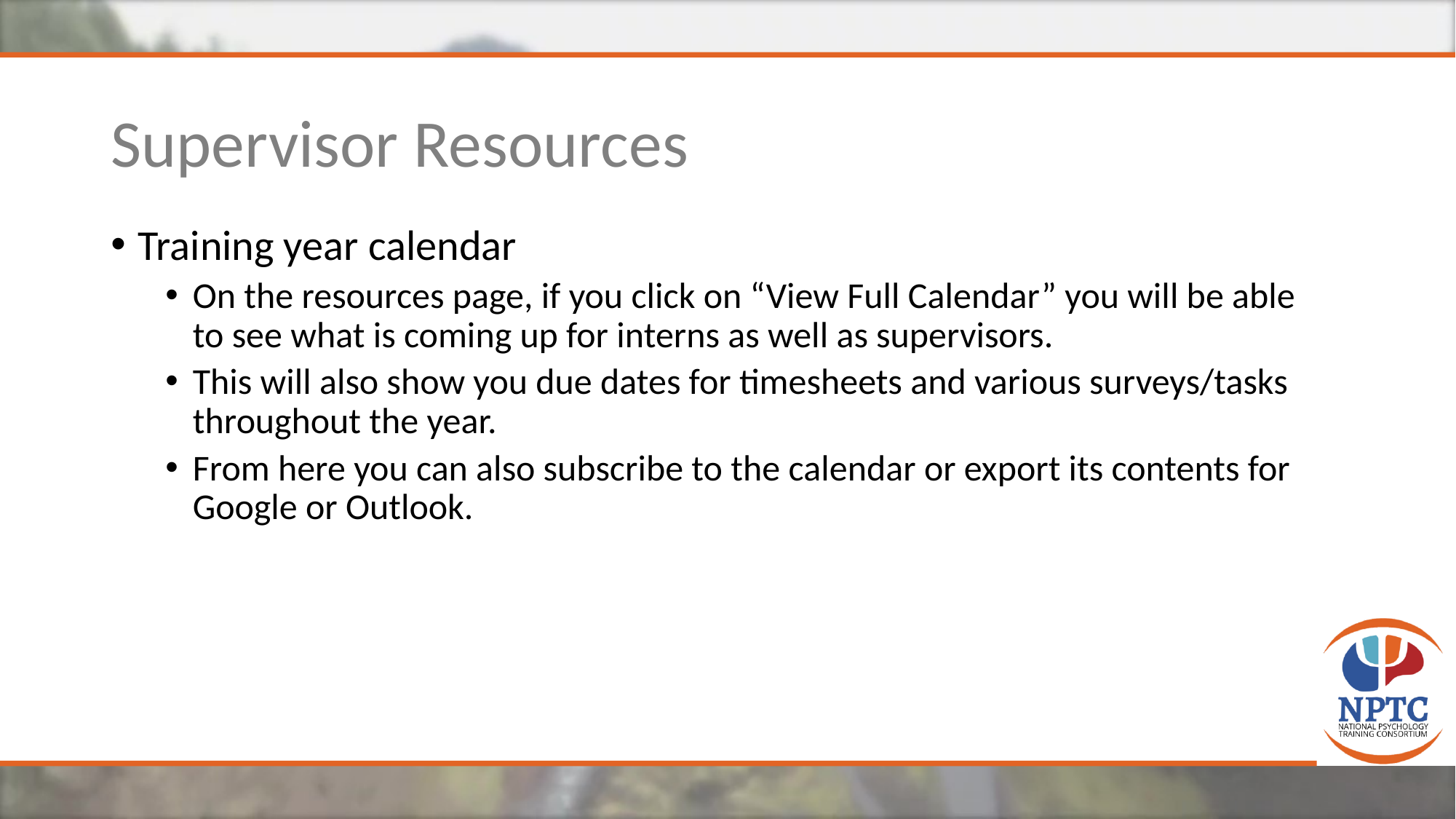

# Supervisor Resources
Training year calendar
On the resources page, if you click on “View Full Calendar” you will be able to see what is coming up for interns as well as supervisors.
This will also show you due dates for timesheets and various surveys/tasks throughout the year.
From here you can also subscribe to the calendar or export its contents for Google or Outlook.